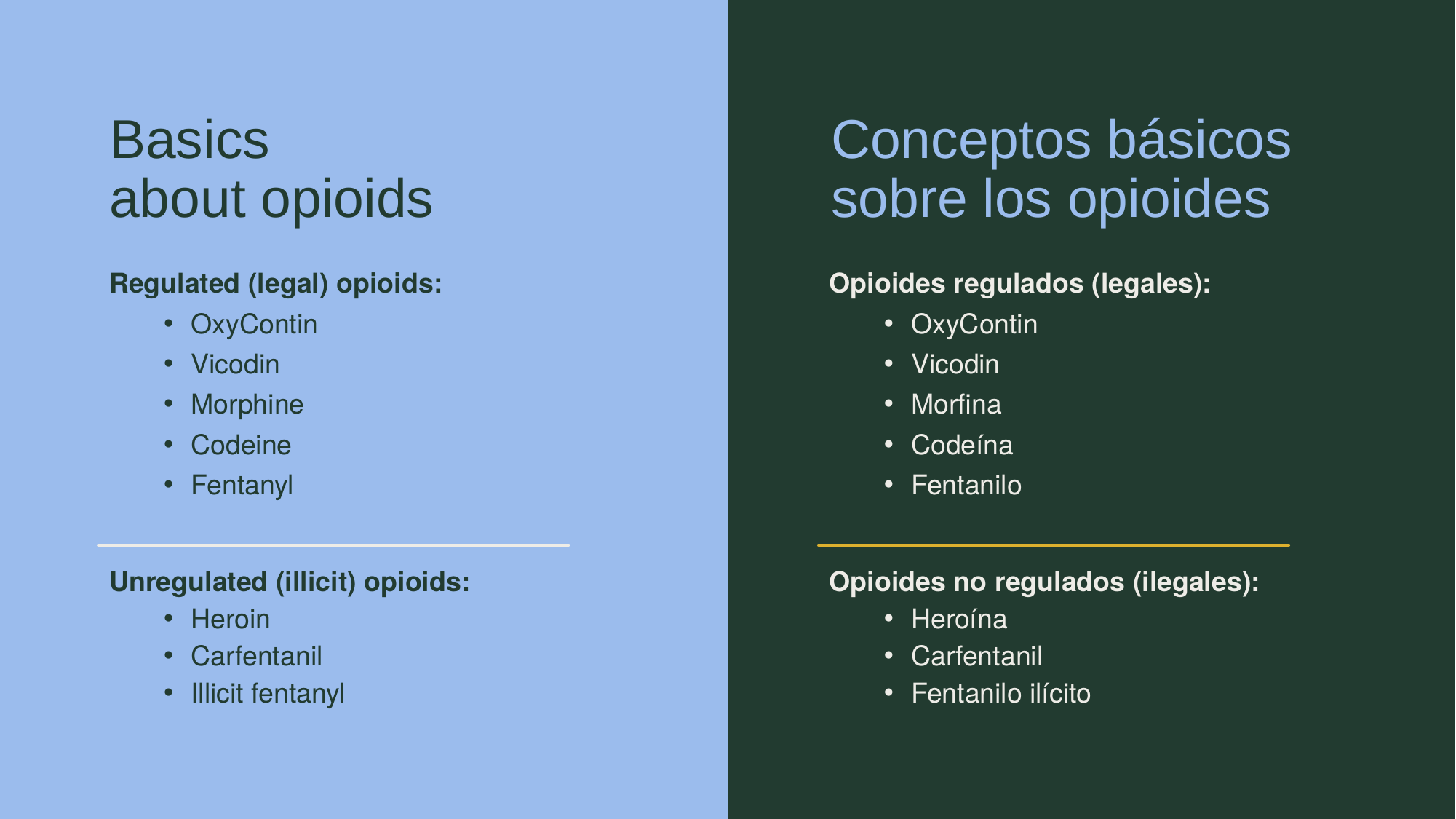

Conceptos básicos sobre los opioides
# Basics about opioids
Regulated (legal) opioids: ​
OxyContin​
Vicodin​
Morphine​
Codeine​
Fentanyl​
Unregulated (illicit) opioids: ​​
Heroin​​
Carfentanil ​​
Illicit fentanyl​

Opioides regulados (legales):  ​
OxyContin​
Vicodin​
Morfina
Codeína​
Fentanilo​
Opioides no regulados (ilegales): ​​
Heroína
Carfentanil
Fentanilo ilícito